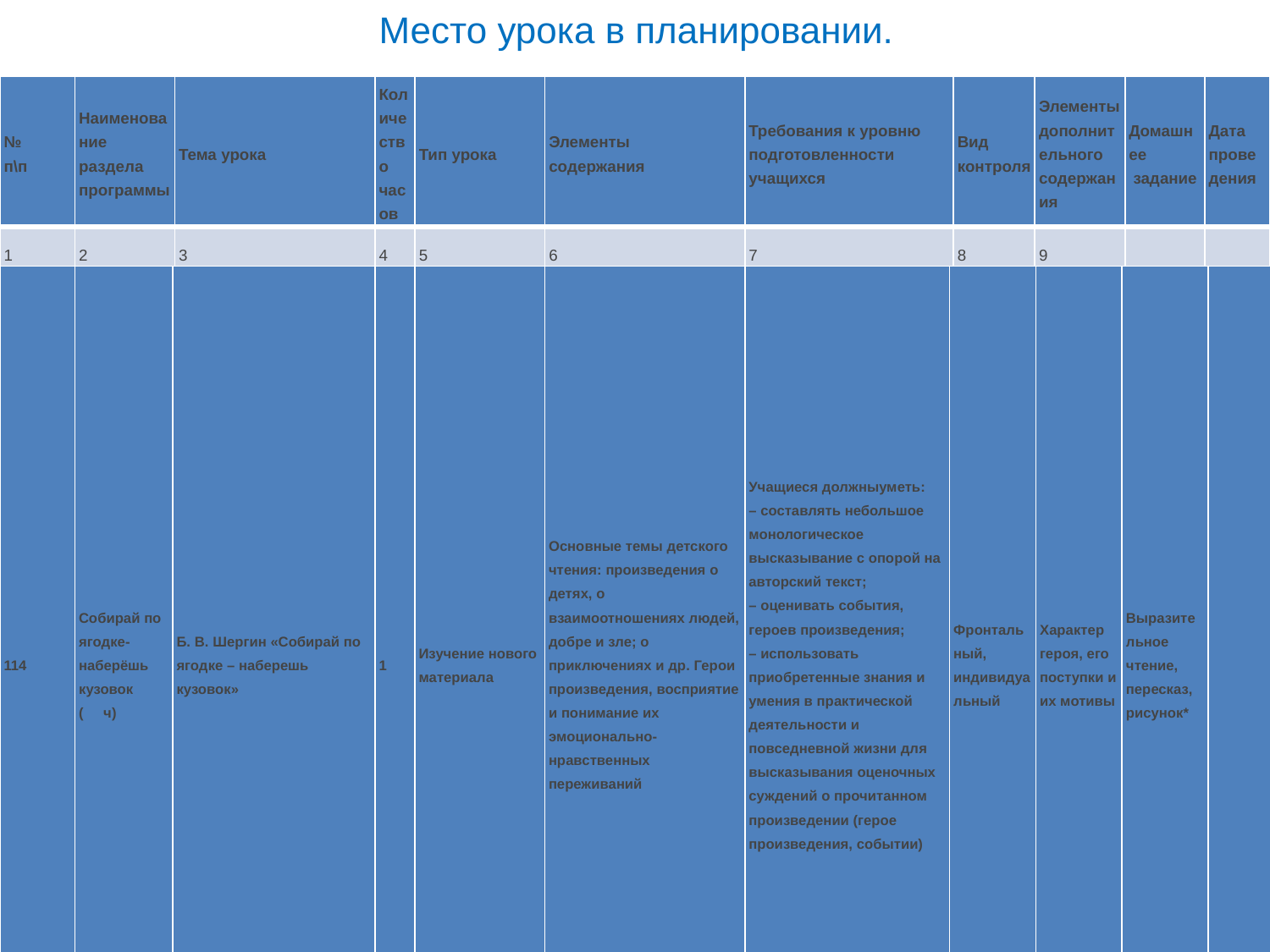

# Место урока в планировании.
| № п\п | Наименование раздела программы | Тема урока | Количество часов | Тип урока | Элементы содержания | Требования к уровню подготовленности учащихся | Вид контроля | Элементы дополнительного содержания | Домашнее  задание | Дата проведения |
| --- | --- | --- | --- | --- | --- | --- | --- | --- | --- | --- |
| 1 | 2 | 3 | 4 | 5 | 6 | 7 | 8 | 9 |  |  |
| 114 | Собирай по ягодке- наберёшь кузовок (     ч) | Б. В. Шергин «Собирай по ягодке – наберешь кузовок» | 1 | Изучение нового материала | Основные темы детского чтения: произведения о детях, о взаимоотношениях людей, добре и зле; о приключениях и др. Герои произведения, восприятие и понимание их эмоционально-нравственных переживаний | Учащиеся должныуметь: – составлять небольшое монологическое высказывание с опорой на авторский текст; – оценивать события, героев произведения; – использовать приобретенные знания и умения в практической деятельности и повседневной жизни для высказывания оценочных суждений о прочитанном произведении (герое произведения, событии) | Фронтальный, индивидуальный | Характер героя, его поступки и их мотивы | Выразительное чтение, пересказ, рисунок\* |  |
| --- | --- | --- | --- | --- | --- | --- | --- | --- | --- | --- |